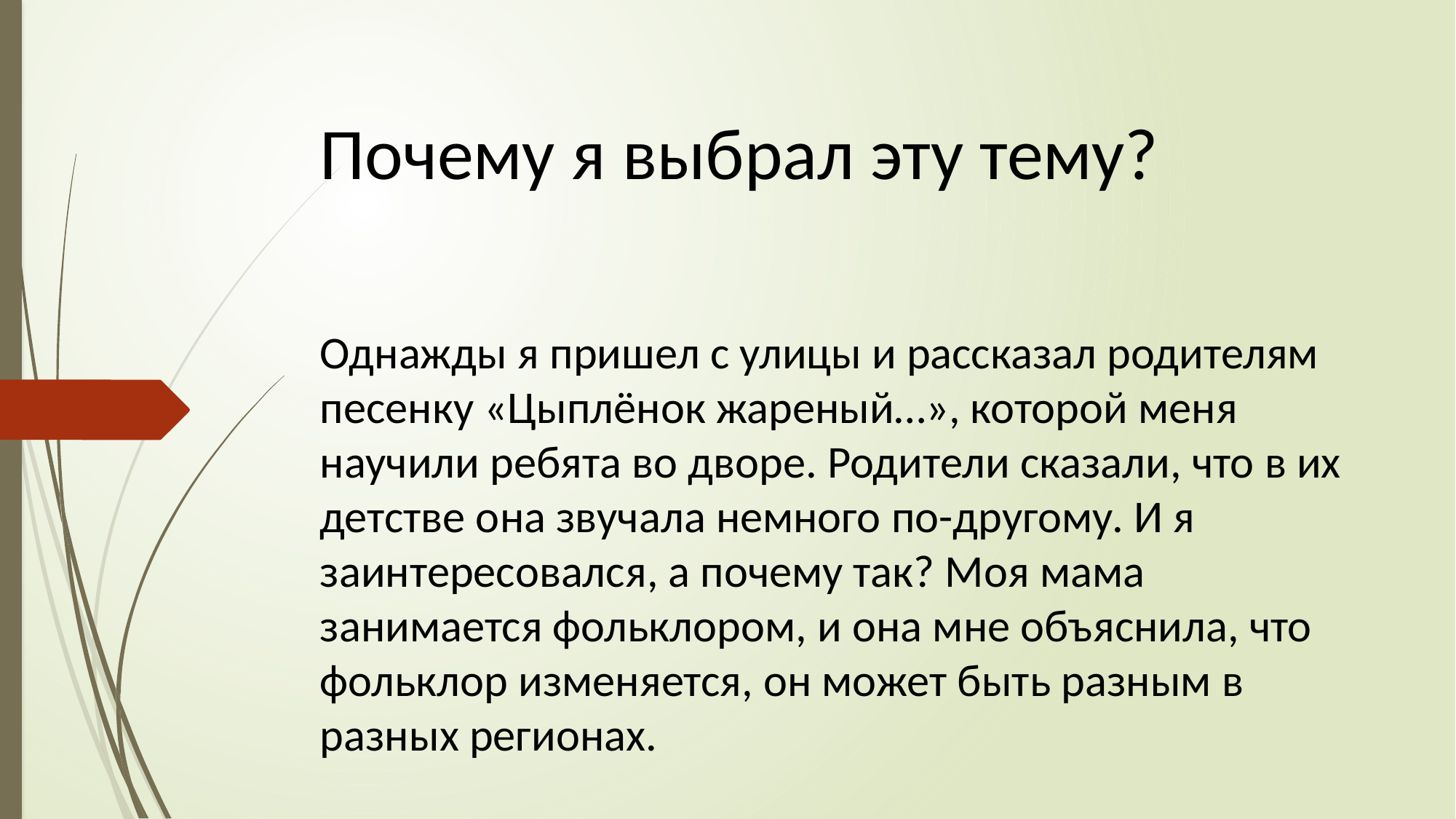

# Почему я выбрал эту тему?
Однажды я пришел с улицы и рассказал родителям песенку «Цыплёнок жареный…», которой меня научили ребята во дворе. Родители сказали, что в их детстве она звучала немного по-другому. И я заинтересовался, а почему так? Моя мама занимается фольклором, и она мне объяснила, что фольклор изменяется, он может быть разным в разных регионах.